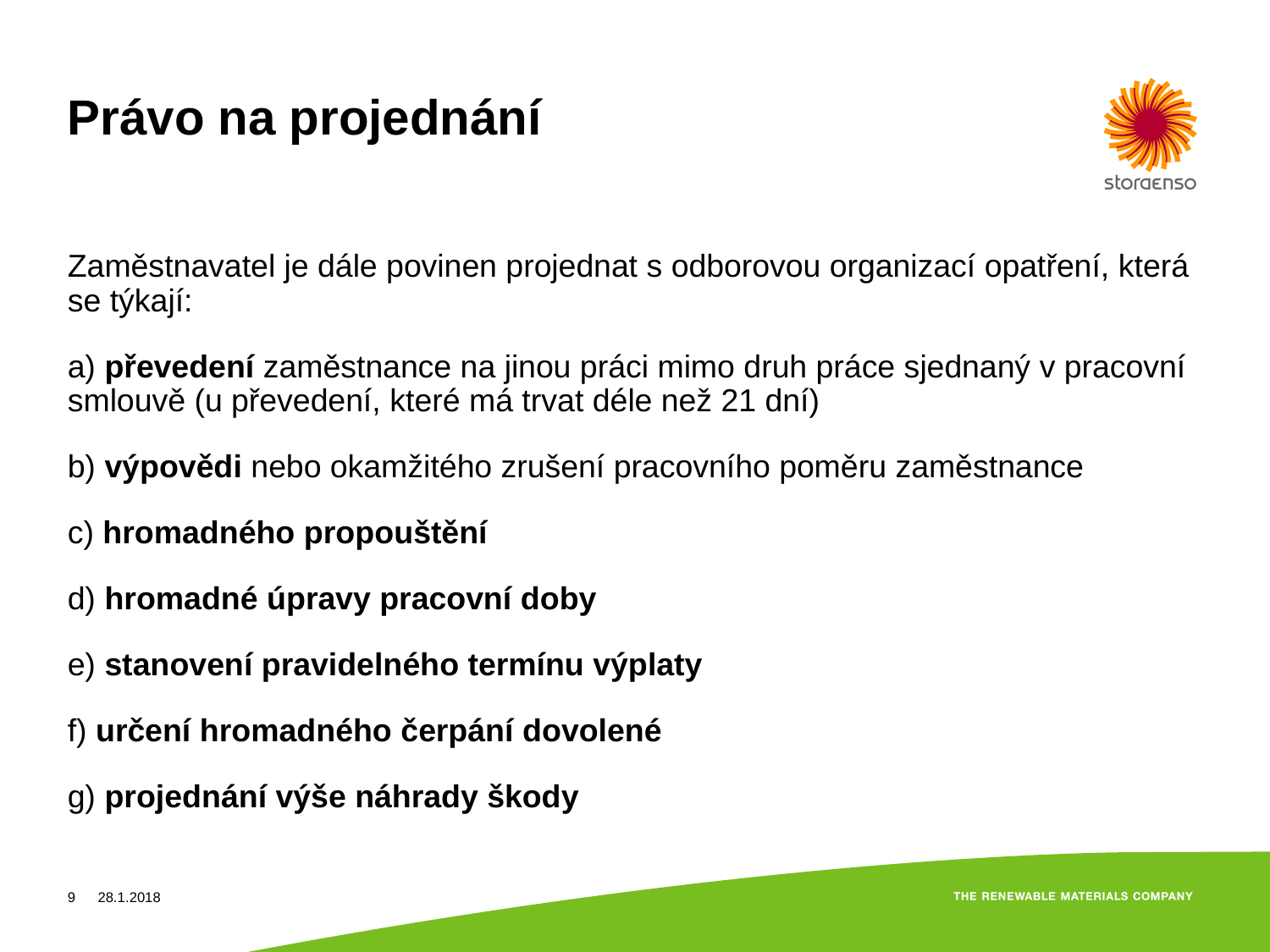

# Právo na projednání
Zaměstnavatel je dále povinen projednat s odborovou organizací opatření, která se týkají:
a) převedení zaměstnance na jinou práci mimo druh práce sjednaný v pracovní smlouvě (u převedení, které má trvat déle než 21 dní)
b) výpovědi nebo okamžitého zrušení pracovního poměru zaměstnance
c) hromadného propouštění
d) hromadné úpravy pracovní doby
e) stanovení pravidelného termínu výplaty
f) určení hromadného čerpání dovolené
g) projednání výše náhrady škody

9
28.1.2018